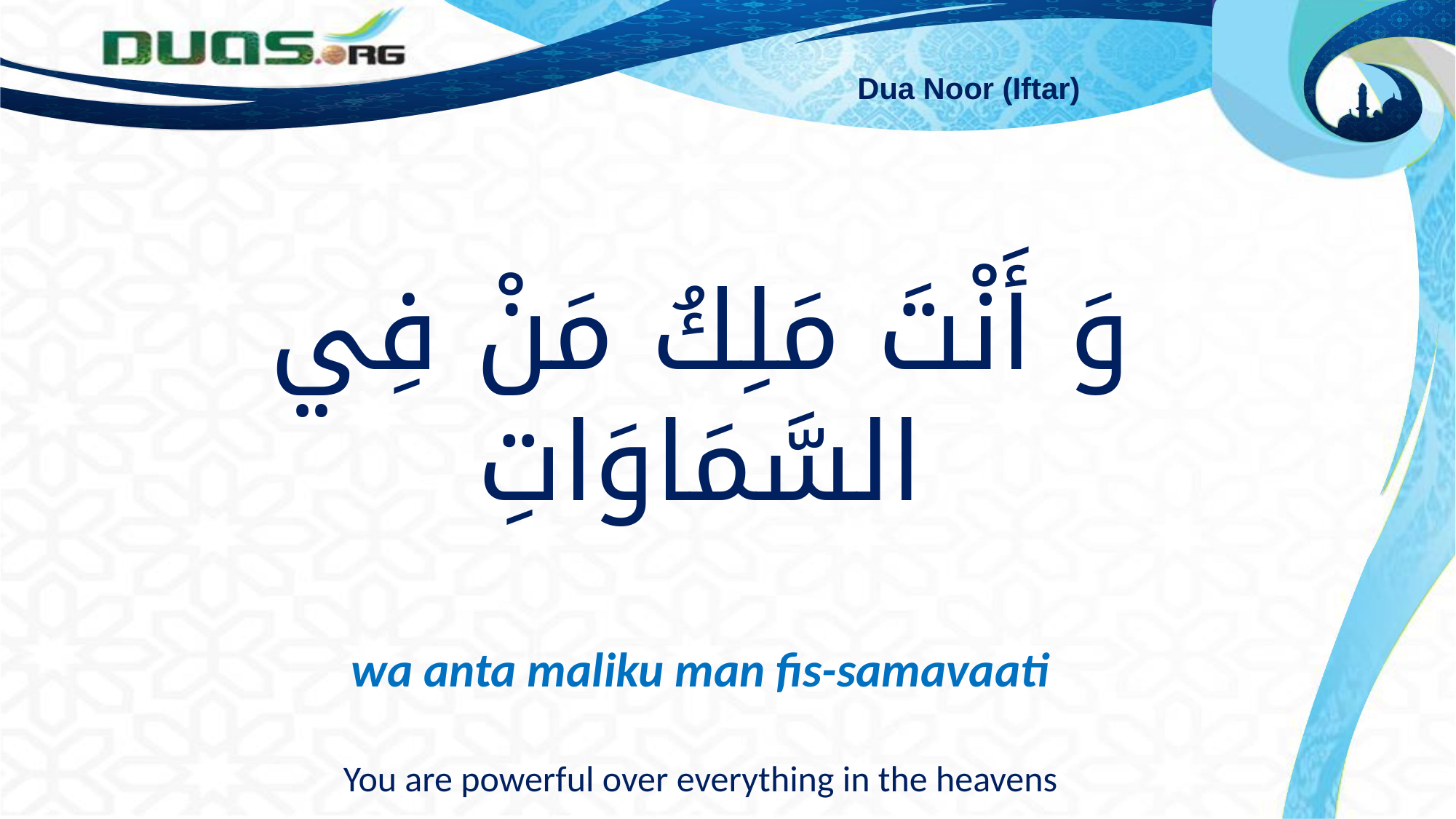

Dua Noor (Iftar)
وَ أَنْتَ مَلِكُ مَنْ فِي السَّمَاوَاتِ

wa anta maliku man fis-samavaati
You are powerful over everything in the heavens